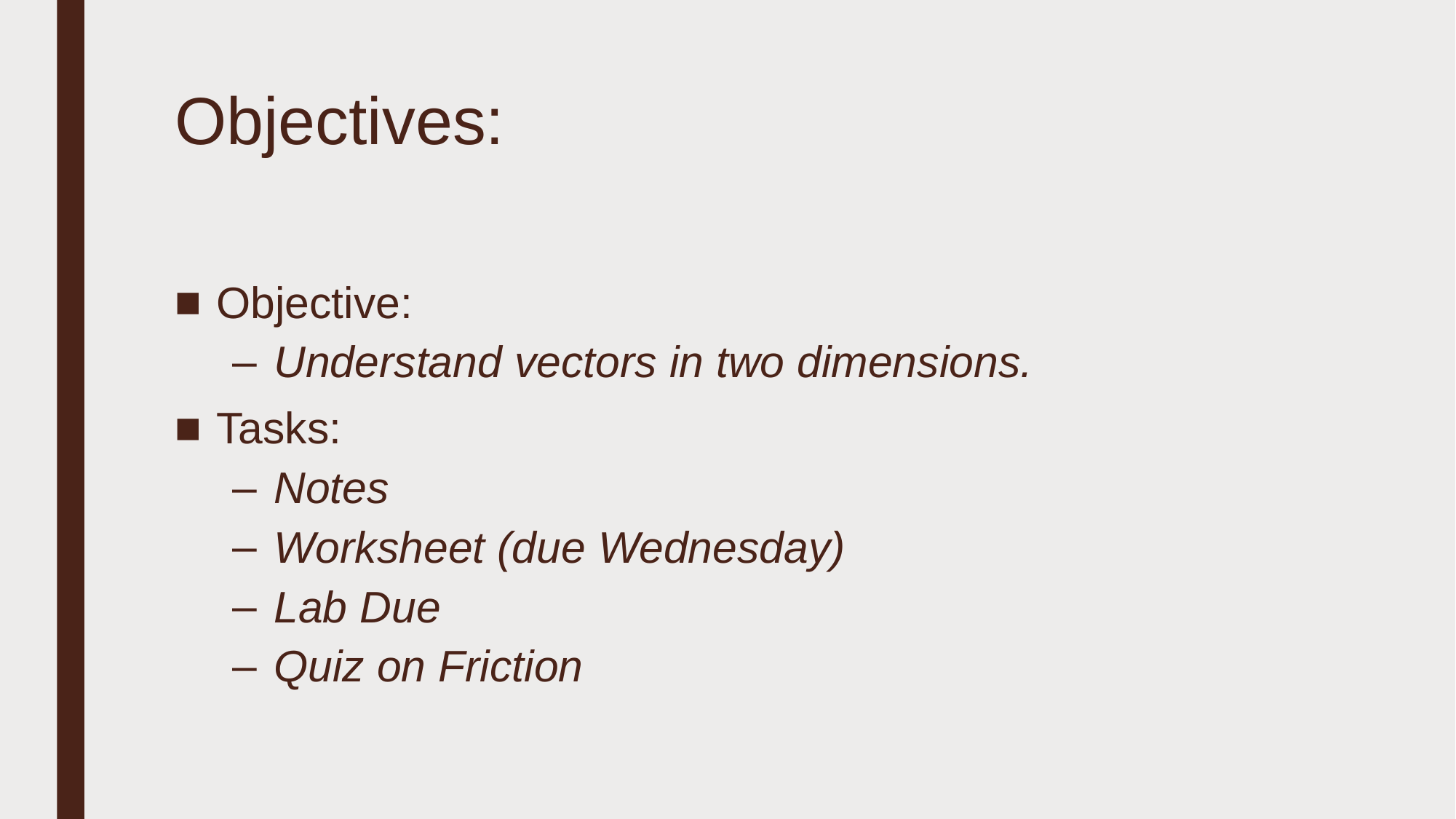

# Objectives:
Objective:
Understand vectors in two dimensions.
Tasks:
Notes
Worksheet (due Wednesday)
Lab Due
Quiz on Friction